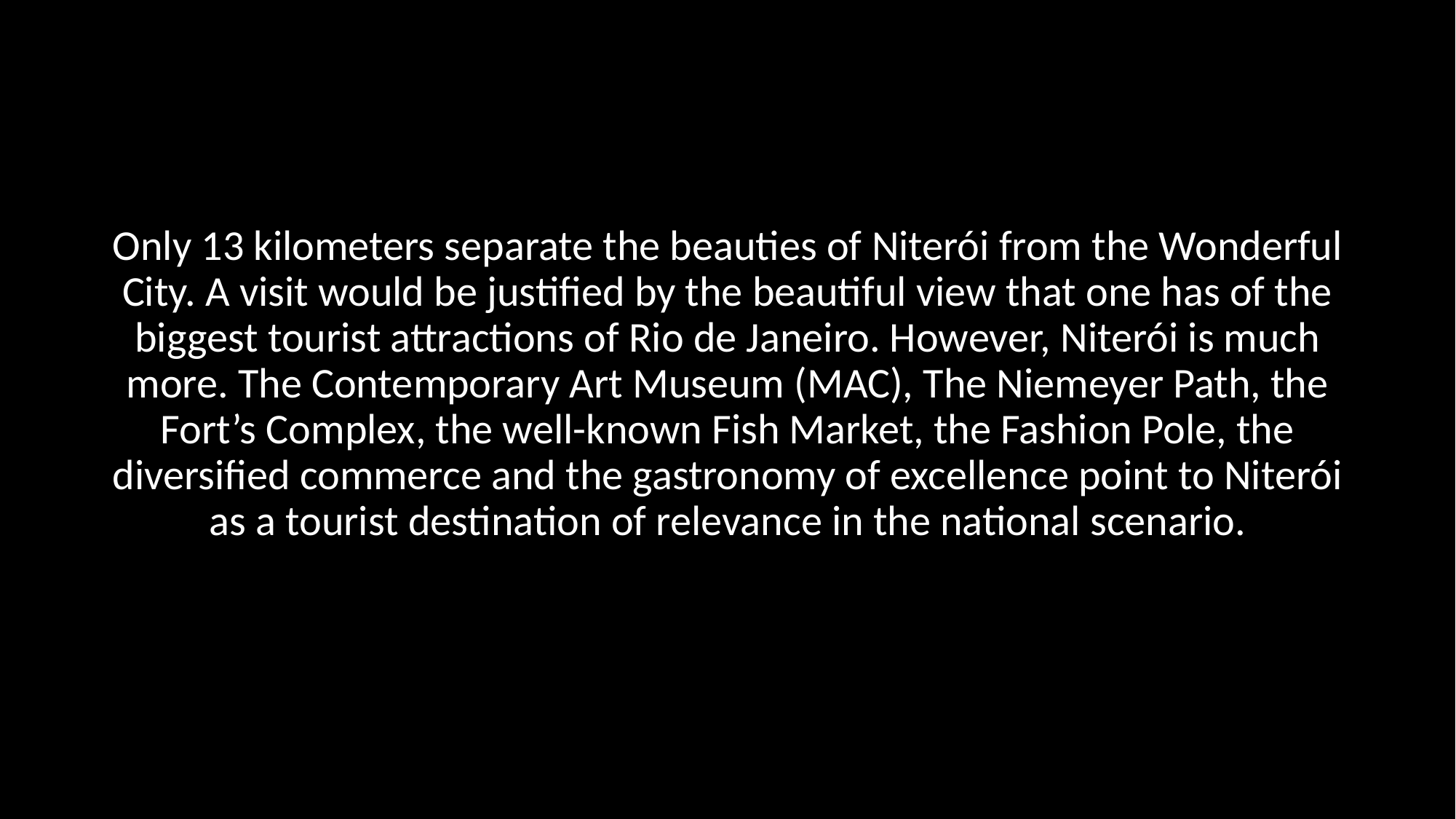

#
Only 13 kilometers separate the beauties of Niterói from the Wonderful City. A visit would be justified by the beautiful view that one has of the biggest tourist attractions of Rio de Janeiro. However, Niterói is much more. The Contemporary Art Museum (MAC), The Niemeyer Path, the Fort’s Complex, the well-known Fish Market, the Fashion Pole, the diversified commerce and the gastronomy of excellence point to Niterói as a tourist destination of relevance in the national scenario.